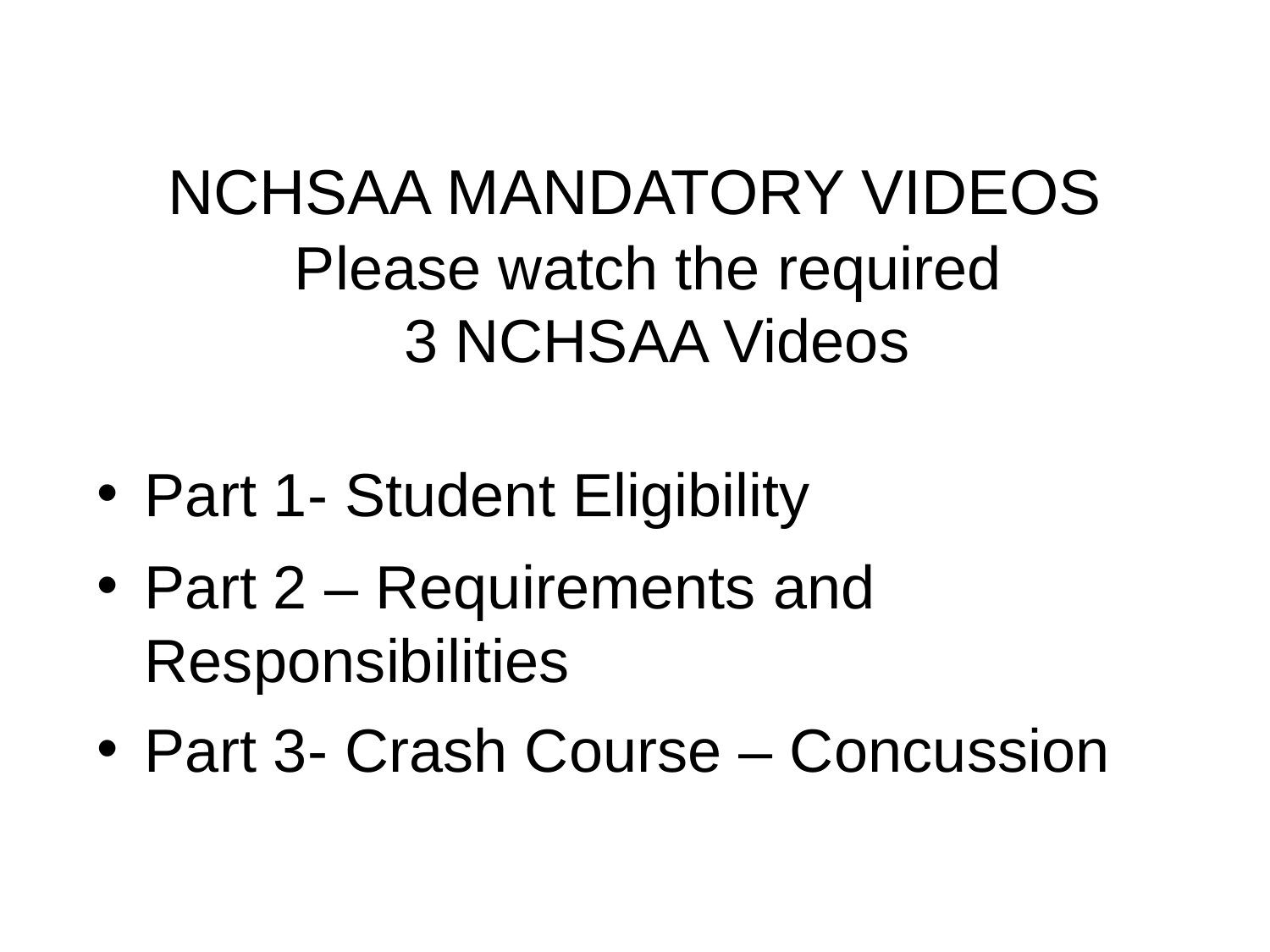

# NCHSAA MANDATORY VIDEOS
Please watch the required
3 NCHSAA Videos

Part 1- Student Eligibility
Part 2 – Requirements and Responsibilities
Part 3- Crash Course – Concussion